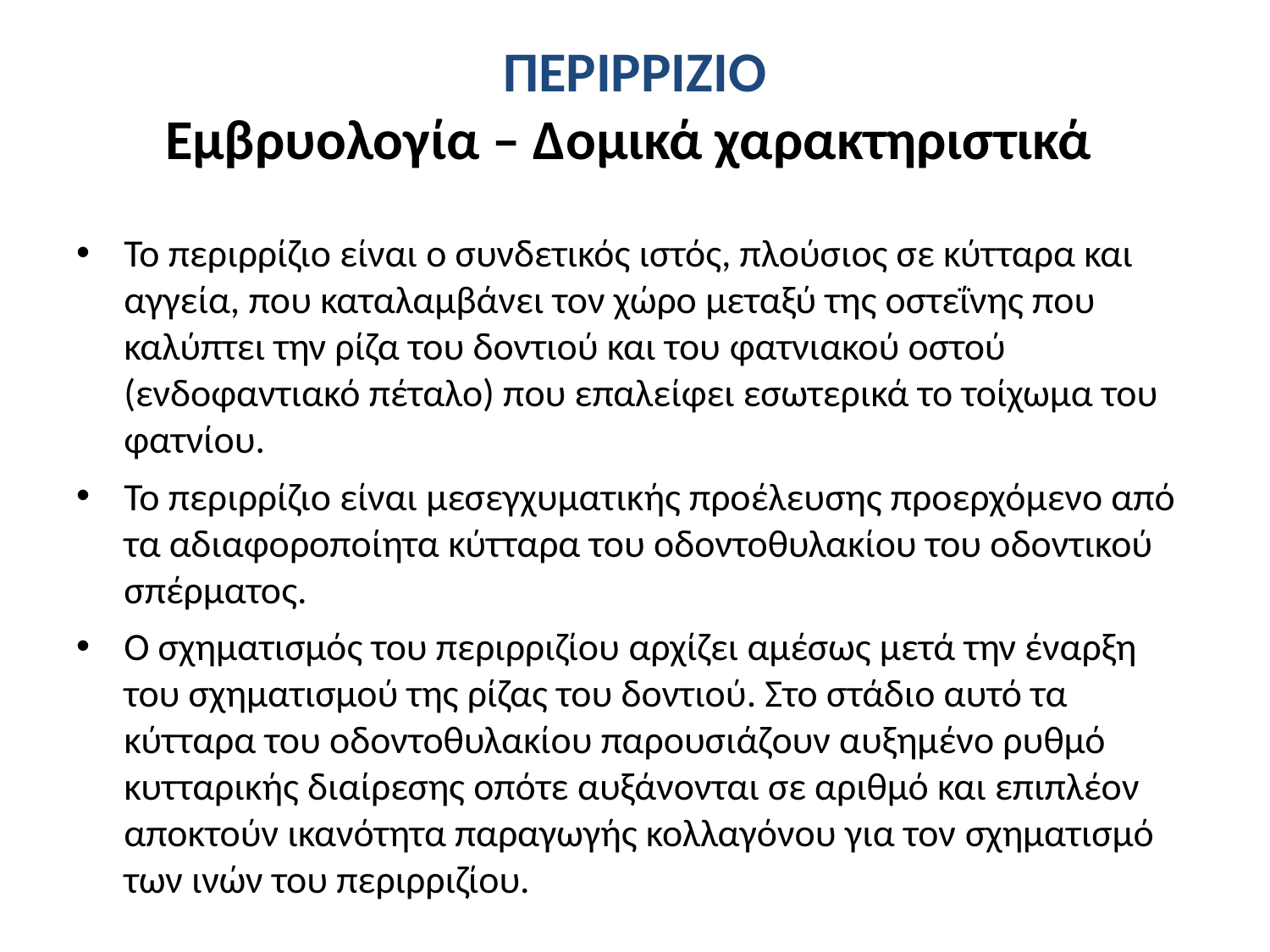

# ΠΕΡΙΡΡΙΖΙΟ Εμβρυολογία – Δομικά χαρακτηριστικά
Το περιρρίζιο είναι ο συνδετικός ιστός, πλούσιος σε κύτταρα και αγγεία, που καταλαμβάνει τον χώρο μεταξύ της οστεΐνης που καλύπτει την ρίζα του δοντιού και του φατνιακού οστού (ενδοφαντιακό πέταλο) που επαλείφει εσωτερικά το τοίχωμα του φατνίου.
Το περιρρίζιο είναι μεσεγχυματικής προέλευσης προερχόμενο από τα αδιαφοροποίητα κύτταρα του οδοντοθυλακίου του οδοντικού σπέρματος.
Ο σχηματισμός του περιρριζίου αρχίζει αμέσως μετά την έναρξη του σχηματισμού της ρίζας του δοντιού. Στο στάδιο αυτό τα κύτταρα του οδοντοθυλακίου παρουσιάζουν αυξημένο ρυθμό κυτταρικής διαίρεσης οπότε αυξάνονται σε αριθμό και επιπλέον αποκτούν ικανότητα παραγωγής κολλαγόνου για τον σχηματισμό των ινών του περιρριζίου.